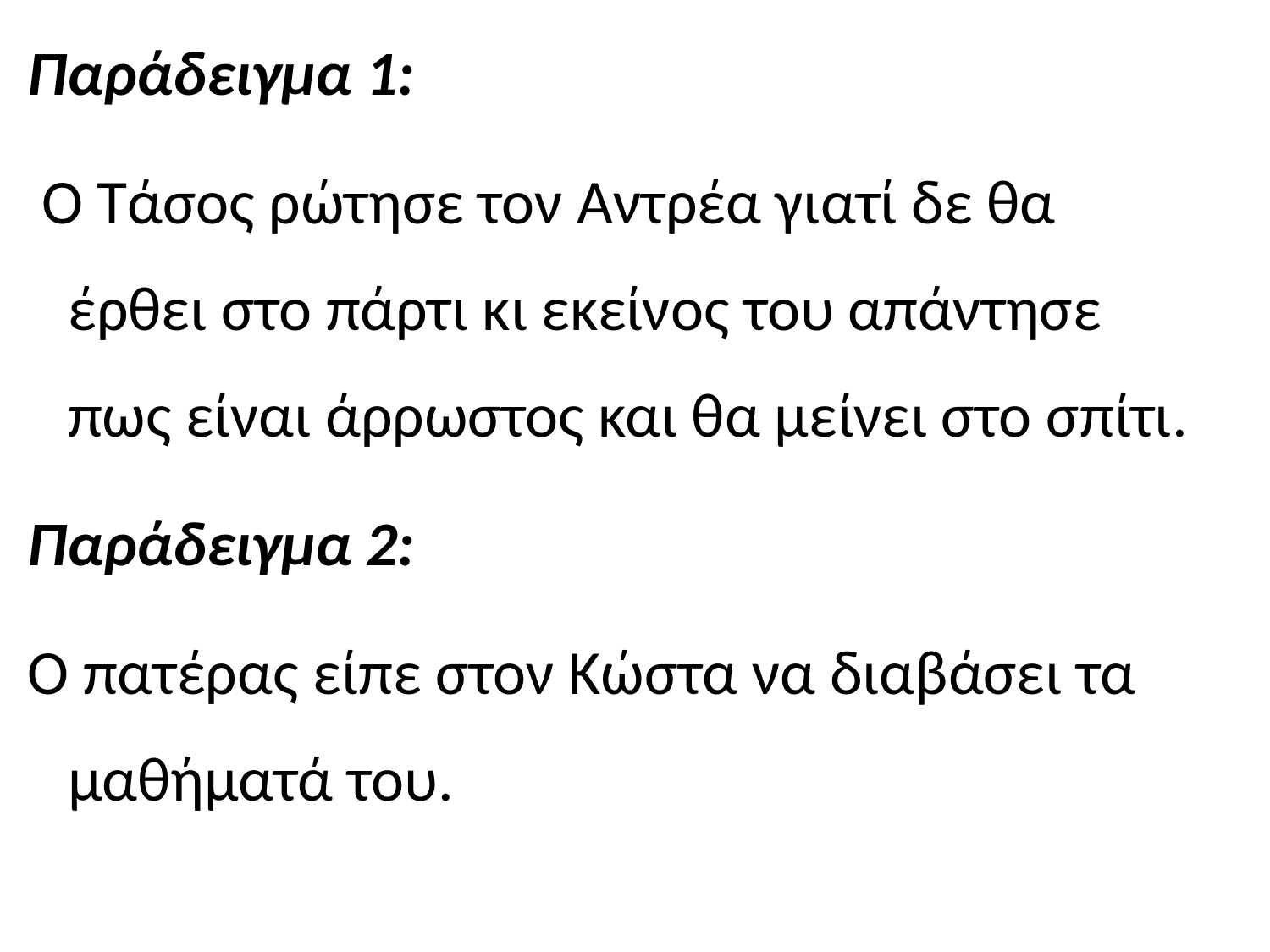

Παράδειγμα 1:
 Ο Τάσος ρώτησε τον Αντρέα γιατί δε θα έρθει στο πάρτι κι εκείνος του απάντησε πως είναι άρρωστος και θα μείνει στο σπίτι.
Παράδειγμα 2:
Ο πατέρας είπε στον Κώστα να διαβάσει τα μαθήματά του.